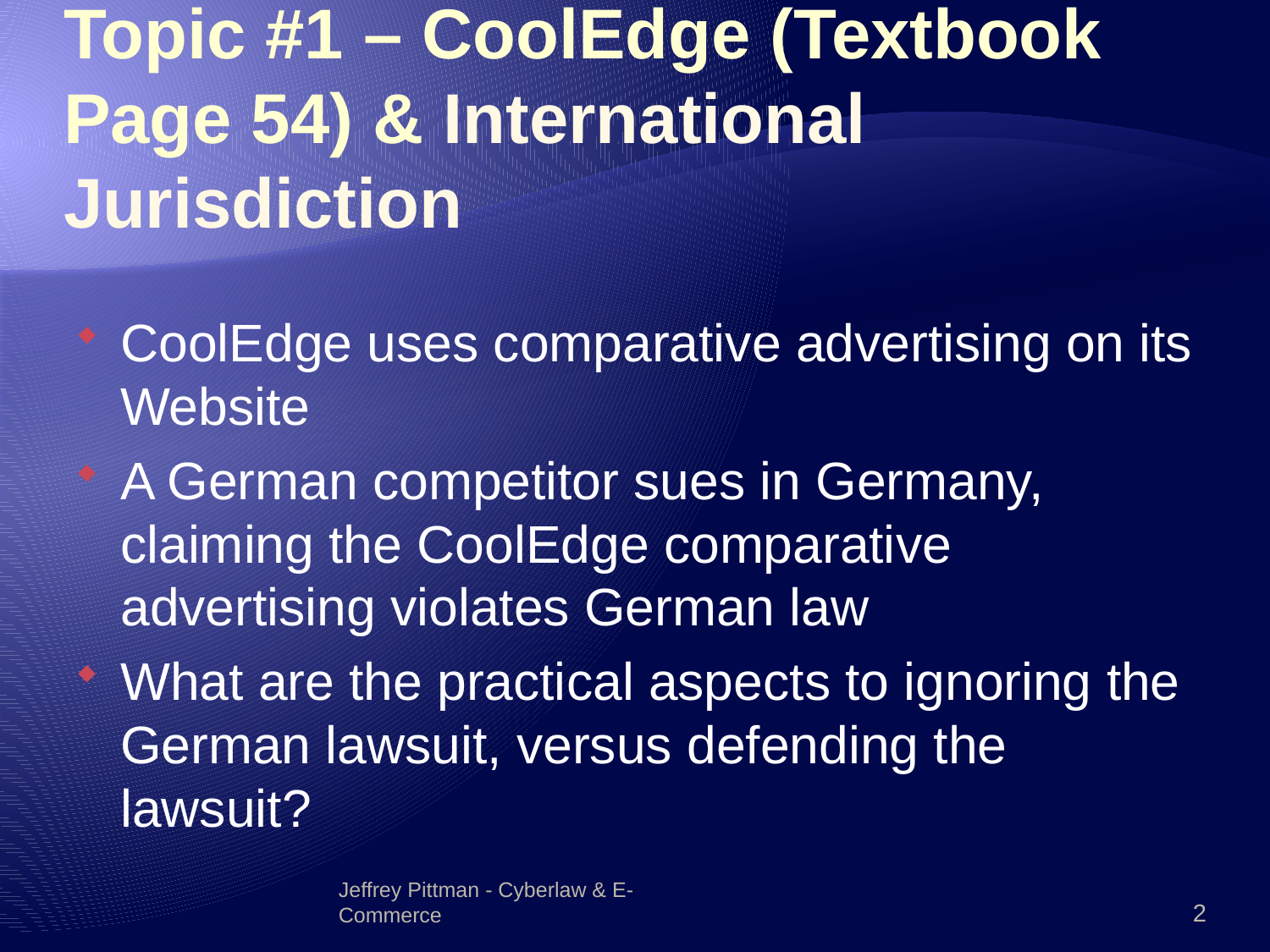

# Topic #1 – CoolEdge (Textbook Page 54) & International Jurisdiction
CoolEdge uses comparative advertising on its Website
A German competitor sues in Germany,  claiming the CoolEdge comparative advertising violates German law
What are the practical aspects to ignoring the German lawsuit, versus defending the lawsuit?

Jeffrey Pittman - Cyberlaw & E-Commerce
2